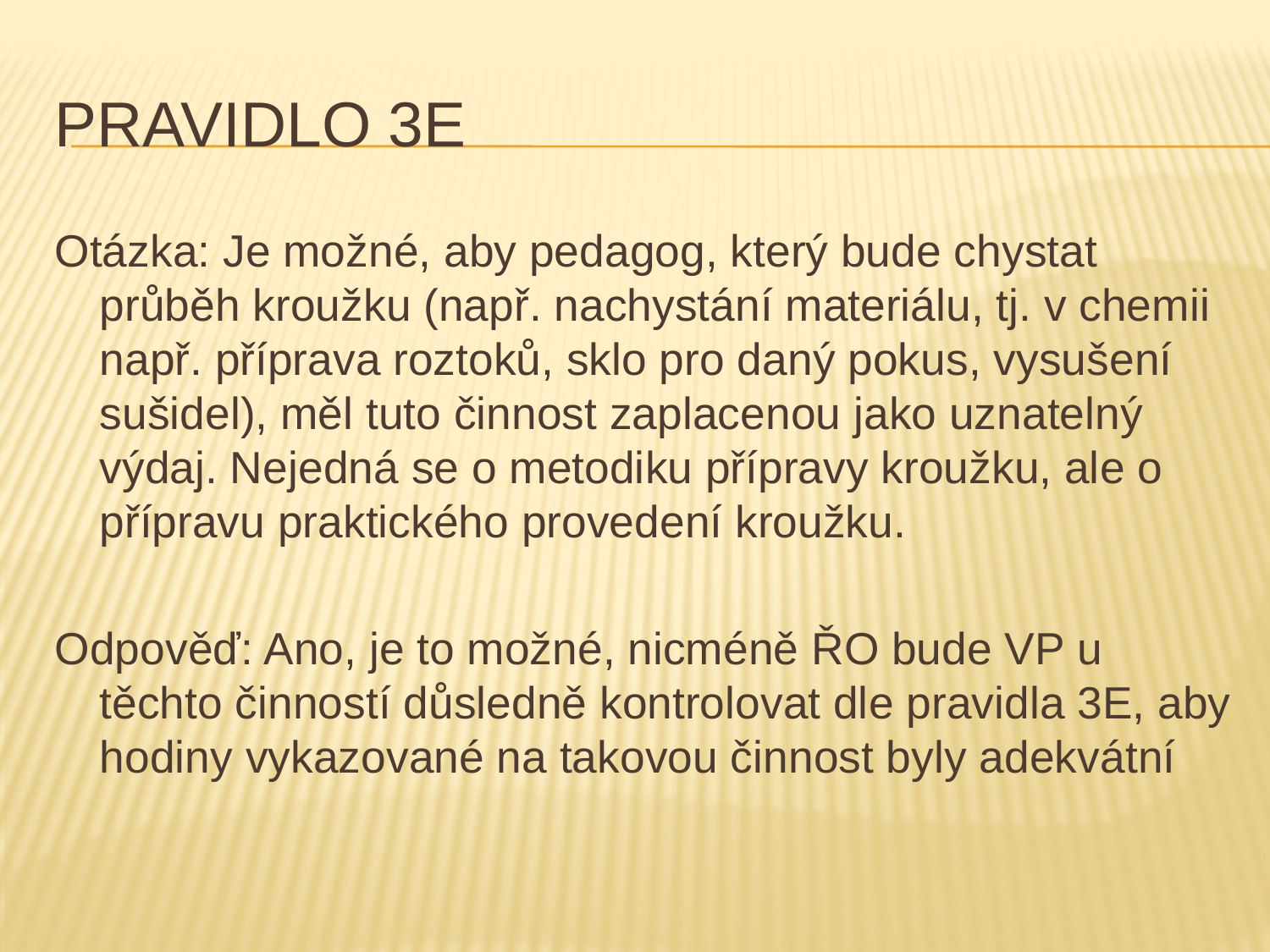

# pravidlo 3E
Otázka: Je možné, aby pedagog, který bude chystat průběh kroužku (např. nachystání materiálu, tj. v chemii např. příprava roztoků, sklo pro daný pokus, vysušení sušidel), měl tuto činnost zaplacenou jako uznatelný výdaj. Nejedná se o metodiku přípravy kroužku, ale o přípravu praktického provedení kroužku.

Odpověď: Ano, je to možné, nicméně ŘO bude VP u těchto činností důsledně kontrolovat dle pravidla 3E, aby hodiny vykazované na takovou činnost byly adekvátní